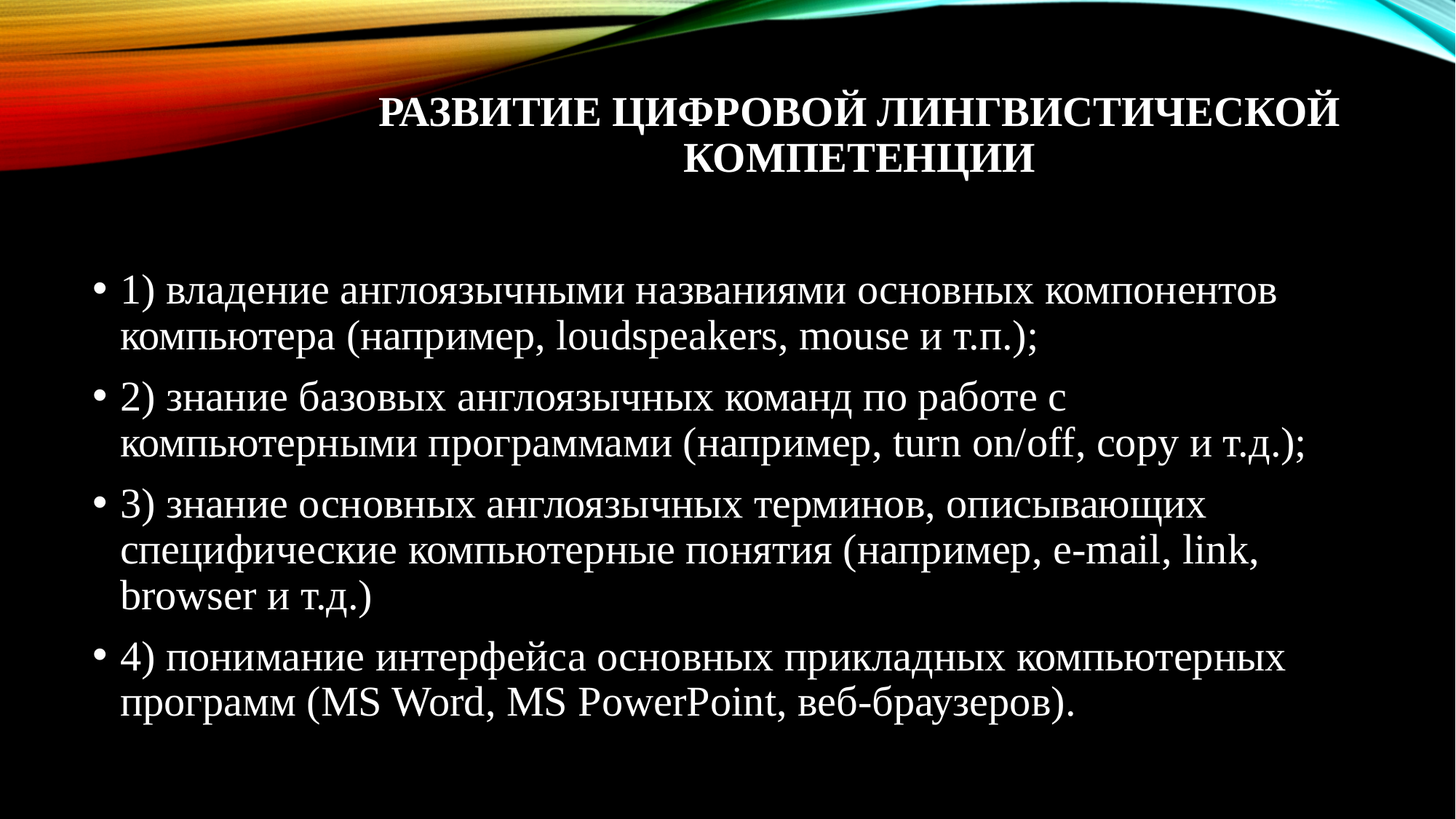

# Развитие цифровой лингвистической компетенции
1) владение англоязычными названиями основных компонентов компьютера (например, loudspeakers, mouse и т.п.);
2) знание базовых англоязычных команд по работе с компьютерными программами (например, turn on/off, copy и т.д.);
3) знание основных англоязычных терминов, описывающих специфические компьютерные понятия (например, e-mail, link, browser и т.д.)
4) понимание интерфейса основных прикладных компьютерных программ (MS Word, MS PowerPoint, веб-браузеров).